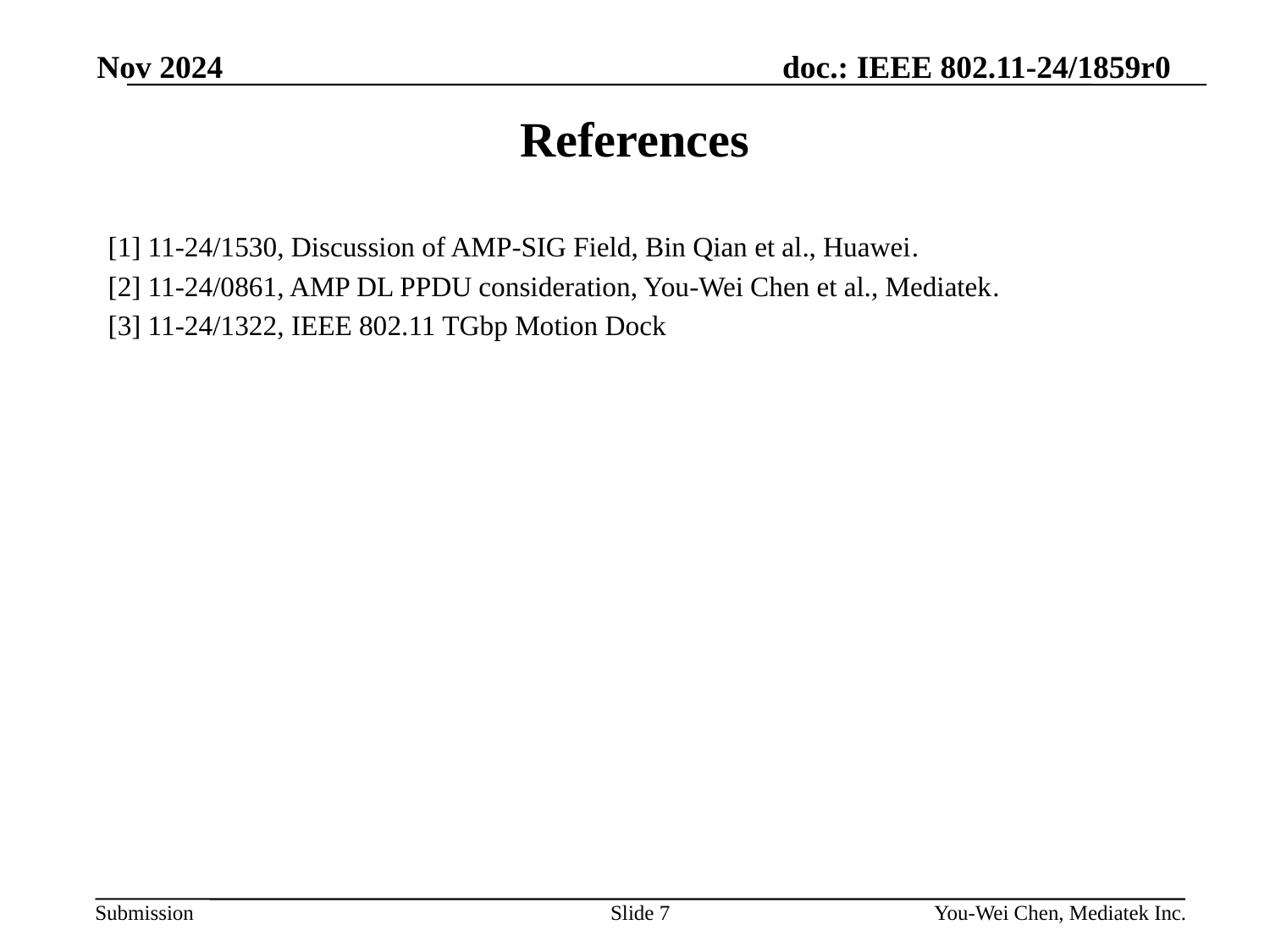

Nov 2024
# References
[1] 11-24/1530, Discussion of AMP-SIG Field, Bin Qian et al., Huawei.
[2] 11-24/0861, AMP DL PPDU consideration, You-Wei Chen et al., Mediatek.
[3] 11-24/1322, IEEE 802.11 TGbp Motion Dock

Slide 7
You-Wei Chen, Mediatek Inc.